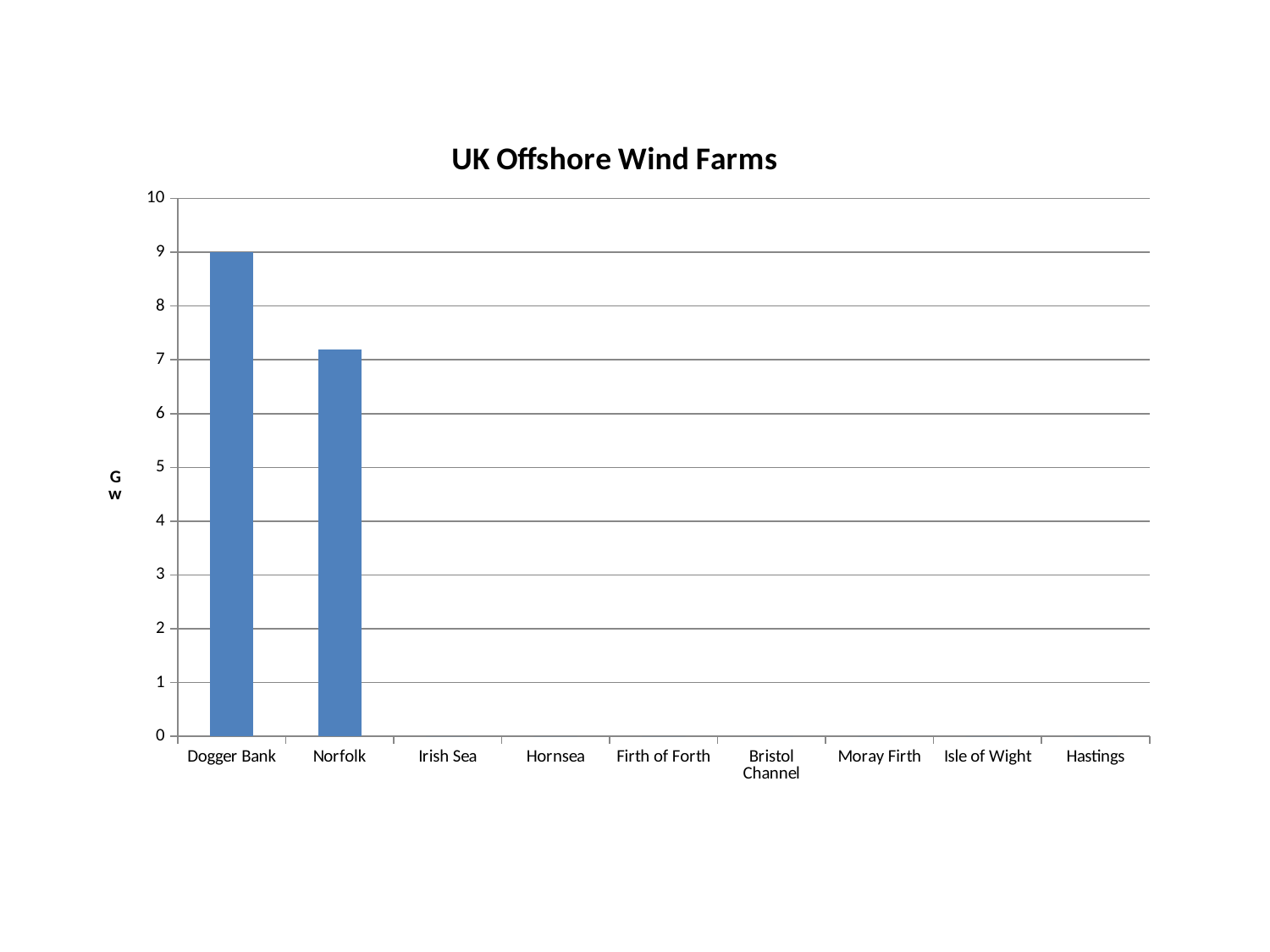

### Chart: UK Offshore Wind Farms

| Category |  |
|---|---|
| Dogger Bank | 9.0 |
| Norfolk | 7.2 |
| Irish Sea | 0.0 |
| Hornsea | 0.0 |
| Firth of Forth | 0.0 |
| Bristol Channel | 0.0 |
| Moray Firth | 0.0 |
| Isle of Wight | 0.0 |
| Hastings | 0.0 |